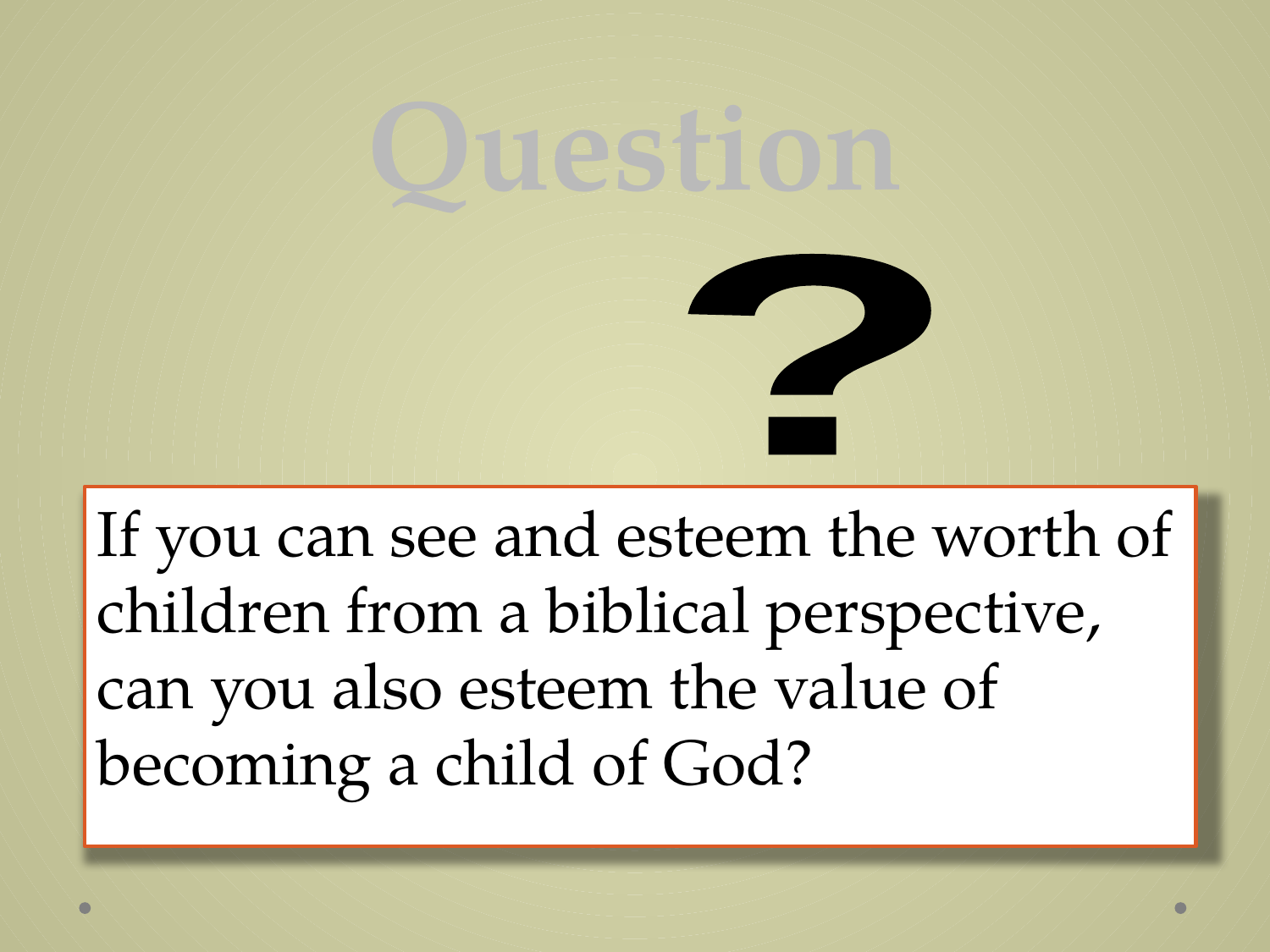

# Question
?
If you can see and esteem the worth of children from a biblical perspective, can you also esteem the value of becoming a child of God?